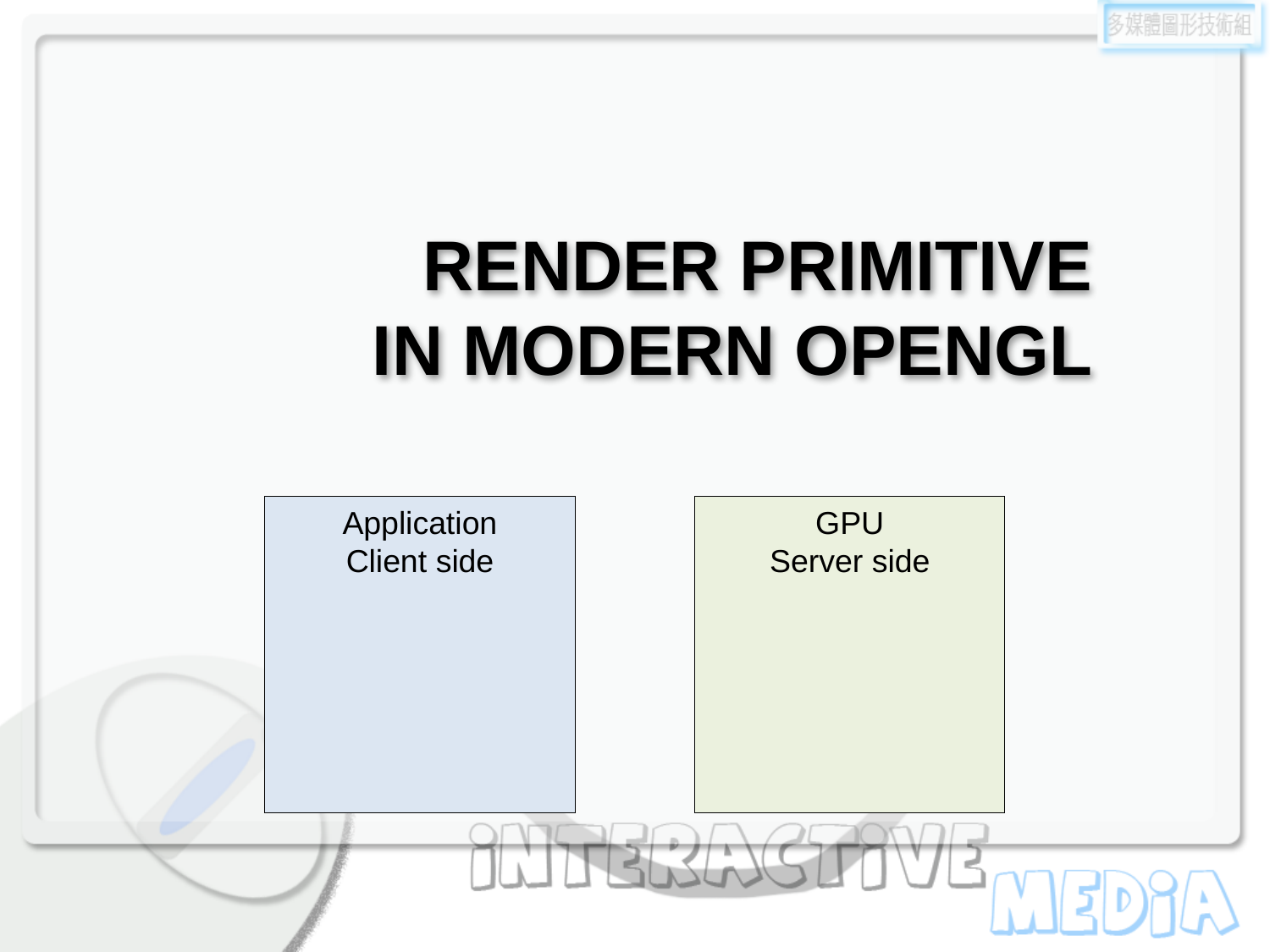

# Render Primitive in Modern OpenGL
Application
Client side

GPU
Server side